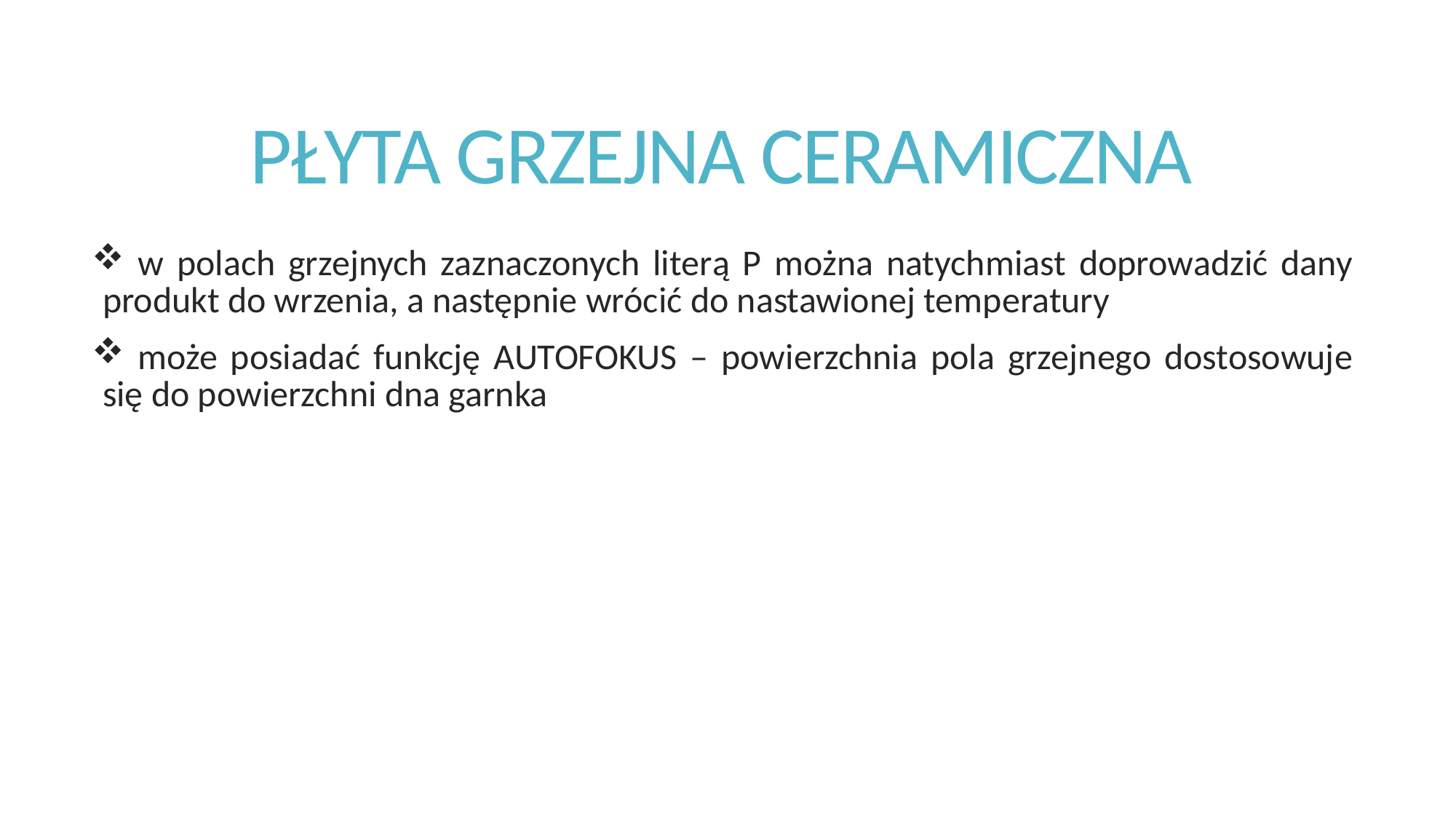

# PŁYTA GRZEJNA CERAMICZNA
 w polach grzejnych zaznaczonych literą P można natychmiast doprowadzić dany produkt do wrzenia, a następnie wrócić do nastawionej temperatury
 może posiadać funkcję AUTOFOKUS – powierzchnia pola grzejnego dostosowuje się do powierzchni dna garnka